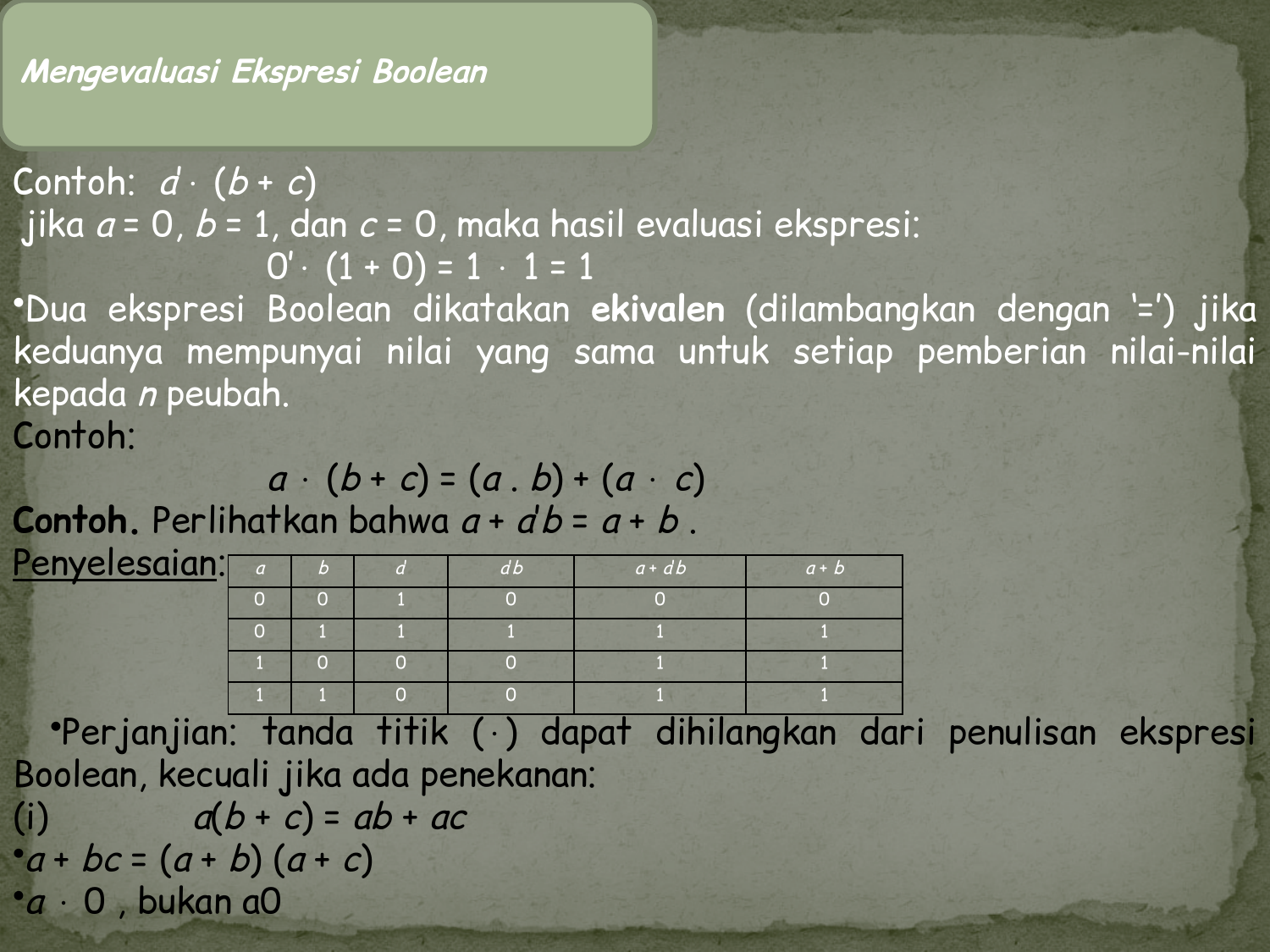

Mengevaluasi Ekspresi Boolean

Contoh:  a’⋅ (b + c)
 jika a = 0, b = 1, dan c = 0, maka hasil evaluasi ekspresi:
		0’⋅ (1 + 0) = 1 ⋅ 1 = 1
Dua ekspresi Boolean dikatakan ekivalen (dilambangkan dengan ‘=’) jika keduanya mempunyai nilai yang sama untuk setiap pemberian nilai-nilai kepada n peubah.
Contoh:
		a ⋅ (b + c) = (a . b) + (a ⋅ c)
Contoh. Perlihatkan bahwa a + a’b = a + b .
Penyelesaian:

Perjanjian: tanda titik (⋅) dapat dihilangkan dari penulisan ekspresi Boolean, kecuali jika ada penekanan:
(i)   	     a(b + c) = ab + ac
a + bc = (a + b) (a + c)
a ⋅ 0 , bukan a0

| a | b | a’ | a’b | a + a’b | a + b |
| --- | --- | --- | --- | --- | --- |
| 0 | 0 | 1 | 0 | 0 | 0 |
| 0 | 1 | 1 | 1 | 1 | 1 |
| 1 | 0 | 0 | 0 | 1 | 1 |
| 1 | 1 | 0 | 0 | 1 | 1 |